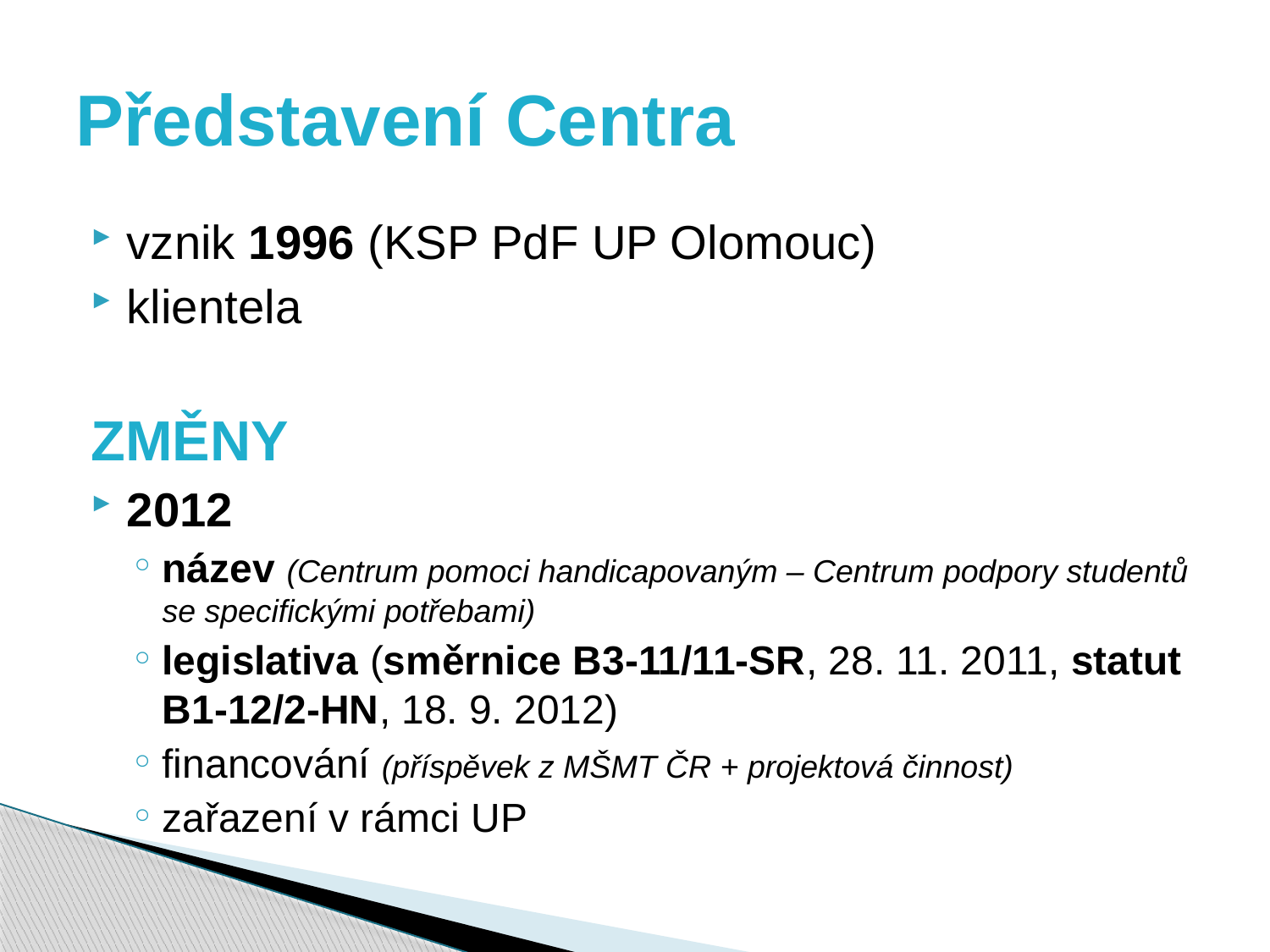

# Představení Centra
vznik 1996 (KSP PdF UP Olomouc)
klientela

ZMĚNY
2012
název (Centrum pomoci handicapovaným – Centrum podpory studentů se specifickými potřebami)
legislativa (směrnice B3-11/11-SR, 28. 11. 2011, statut  B1-12/2-HN, 18. 9. 2012)
financování (příspěvek z MŠMT ČR + projektová činnost)
zařazení v rámci UP